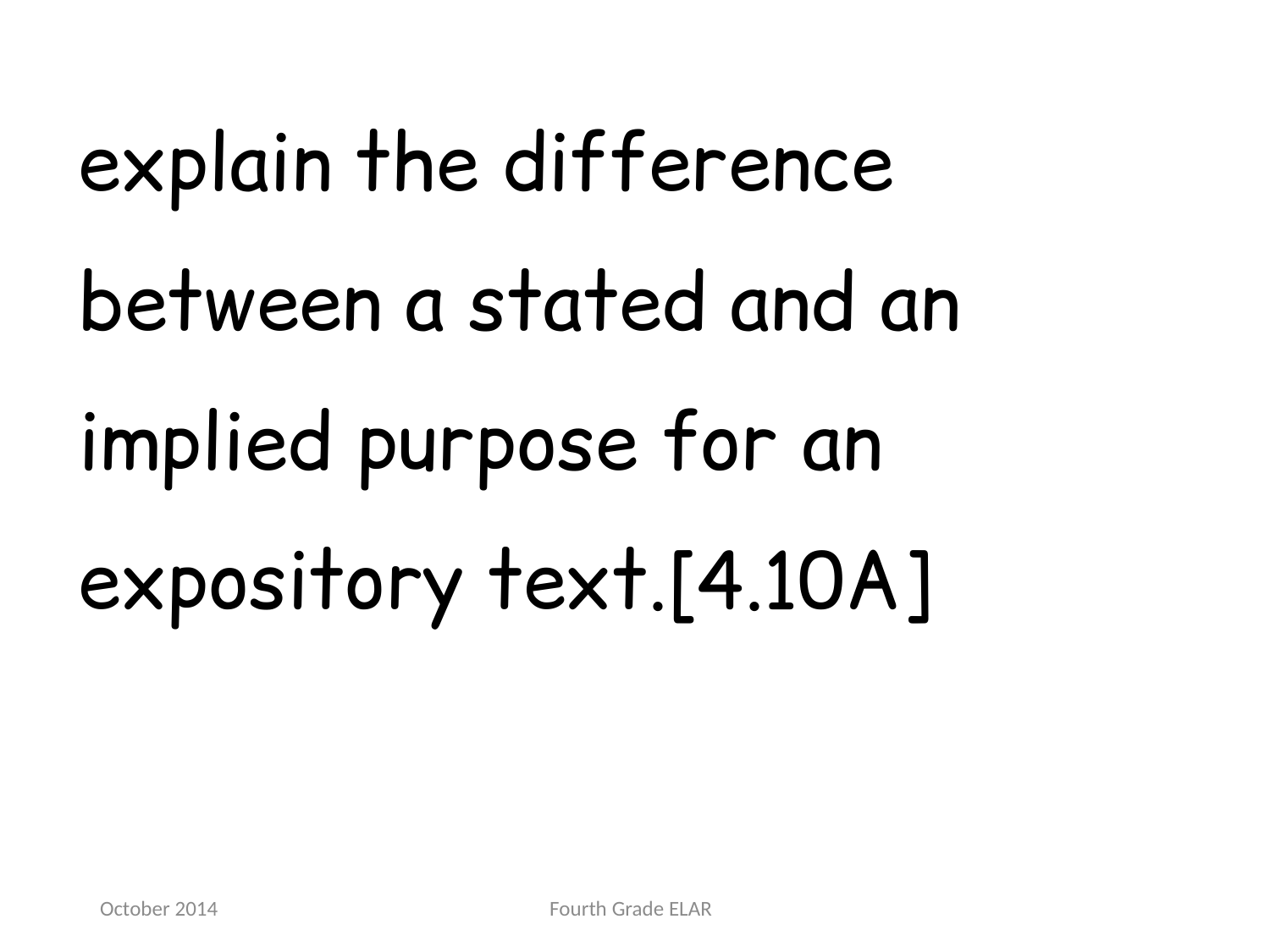

explain the difference between a stated and an implied purpose for an expository text.[4.10A]
October 2014
Fourth Grade ELAR